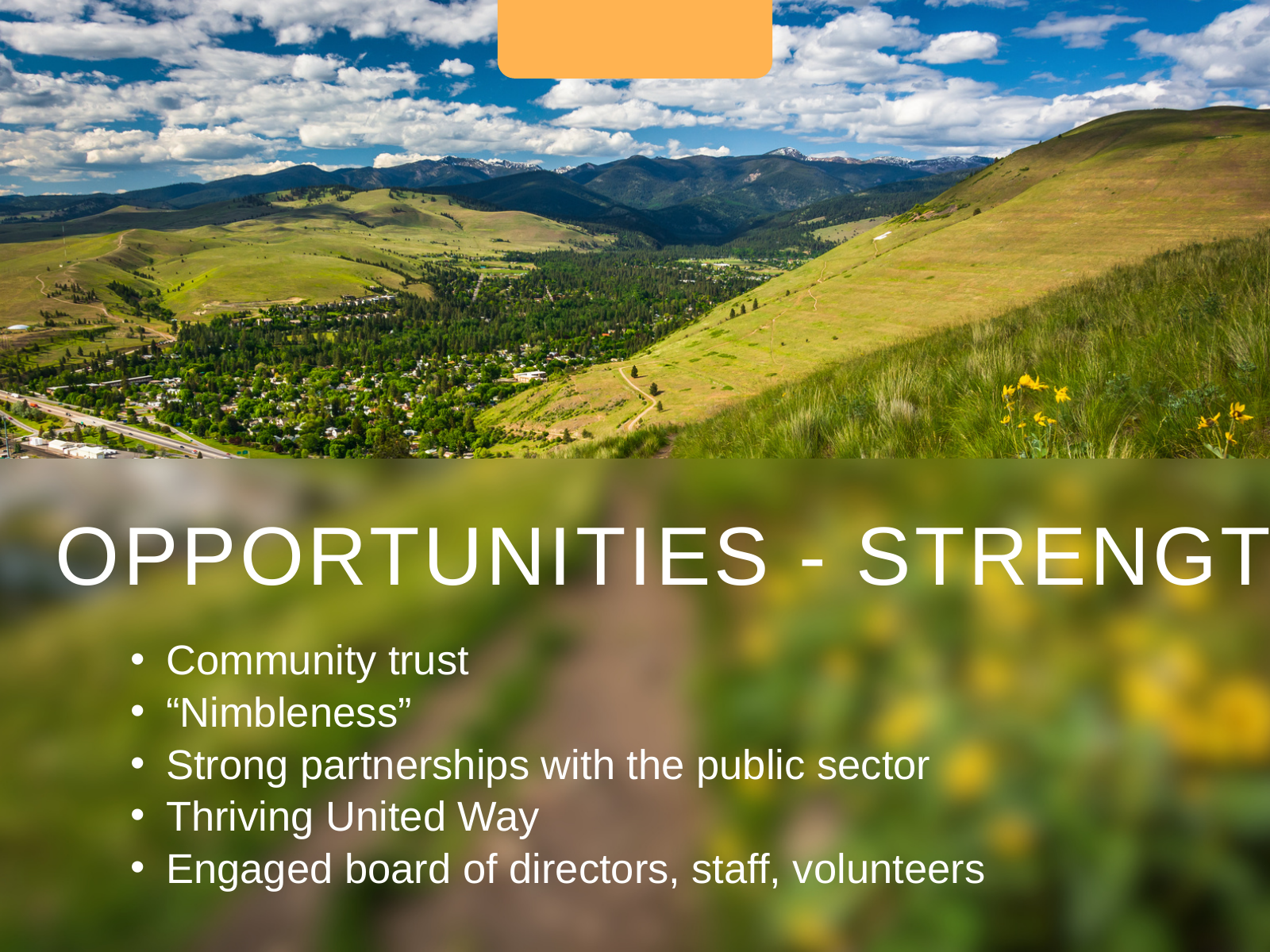

OPPORTUNITIES - STRENGTHS
Community trust
“Nimbleness”
Strong partnerships with the public sector
Thriving United Way
Engaged board of directors, staff, volunteers